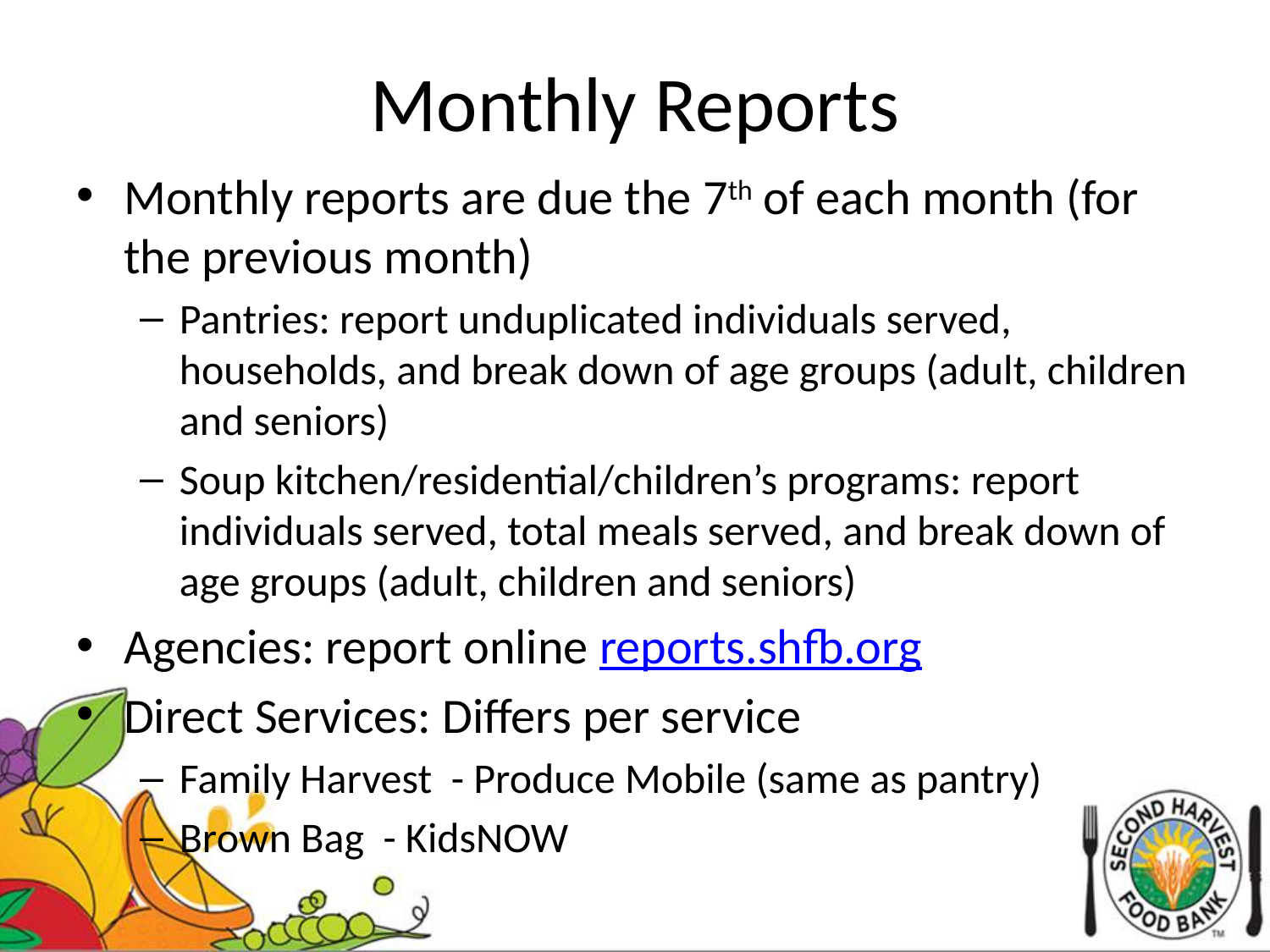

# Monthly Reports
Monthly reports are due the 7th of each month (for the previous month)
Pantries: report unduplicated individuals served, households, and break down of age groups (adult, children and seniors)
Soup kitchen/residential/children’s programs: report individuals served, total meals served, and break down of age groups (adult, children and seniors)
Agencies: report online reports.shfb.org
Direct Services: Differs per service
Family Harvest  - Produce Mobile (same as pantry)
Brown Bag  - KidsNOW